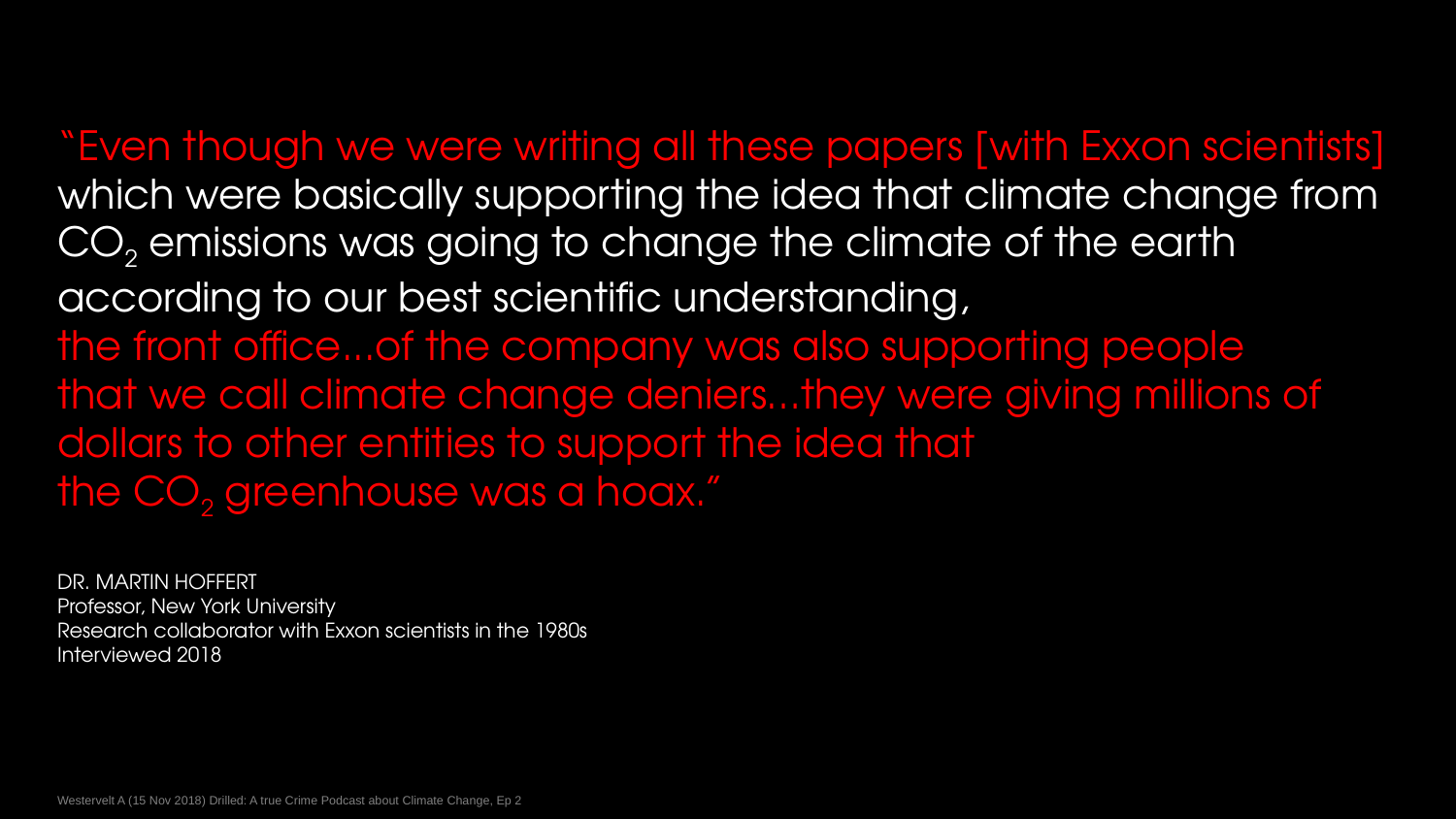

“Even though we were writing all these papers [with Exxon scientists]
which were basically supporting the idea that climate change from CO2 emissions was going to change the climate of the earth according to our best scientific understanding,
the front office...of the company was also supporting people
that we call climate change deniers…they were giving millions of dollars to other entities to support the idea that
the CO2 greenhouse was a hoax.”

DR. MARTIN HOFFERT
Professor, New York University
Research collaborator with Exxon scientists in the 1980s
Interviewed 2018
Westervelt A (15 Nov 2018) Drilled: A true Crime Podcast about Climate Change, Ep 2